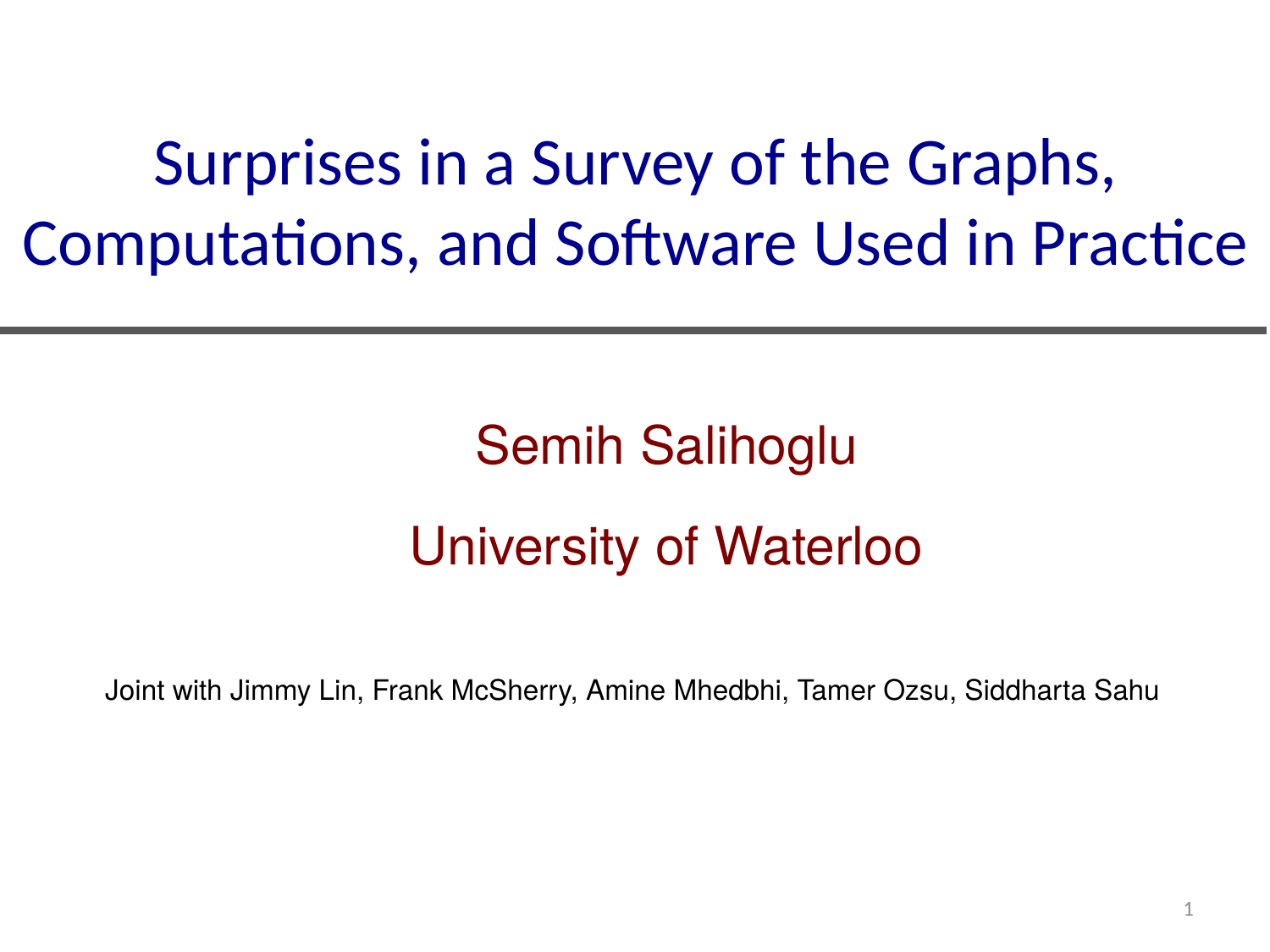

Surprises in a Survey of the Graphs, Computations, and Software Used in Practice
Semih Salihoglu
University of Waterloo
Joint with Jimmy Lin, Frank McSherry, Amine Mhedbhi, Tamer Ozsu, Siddharta Sahu
1